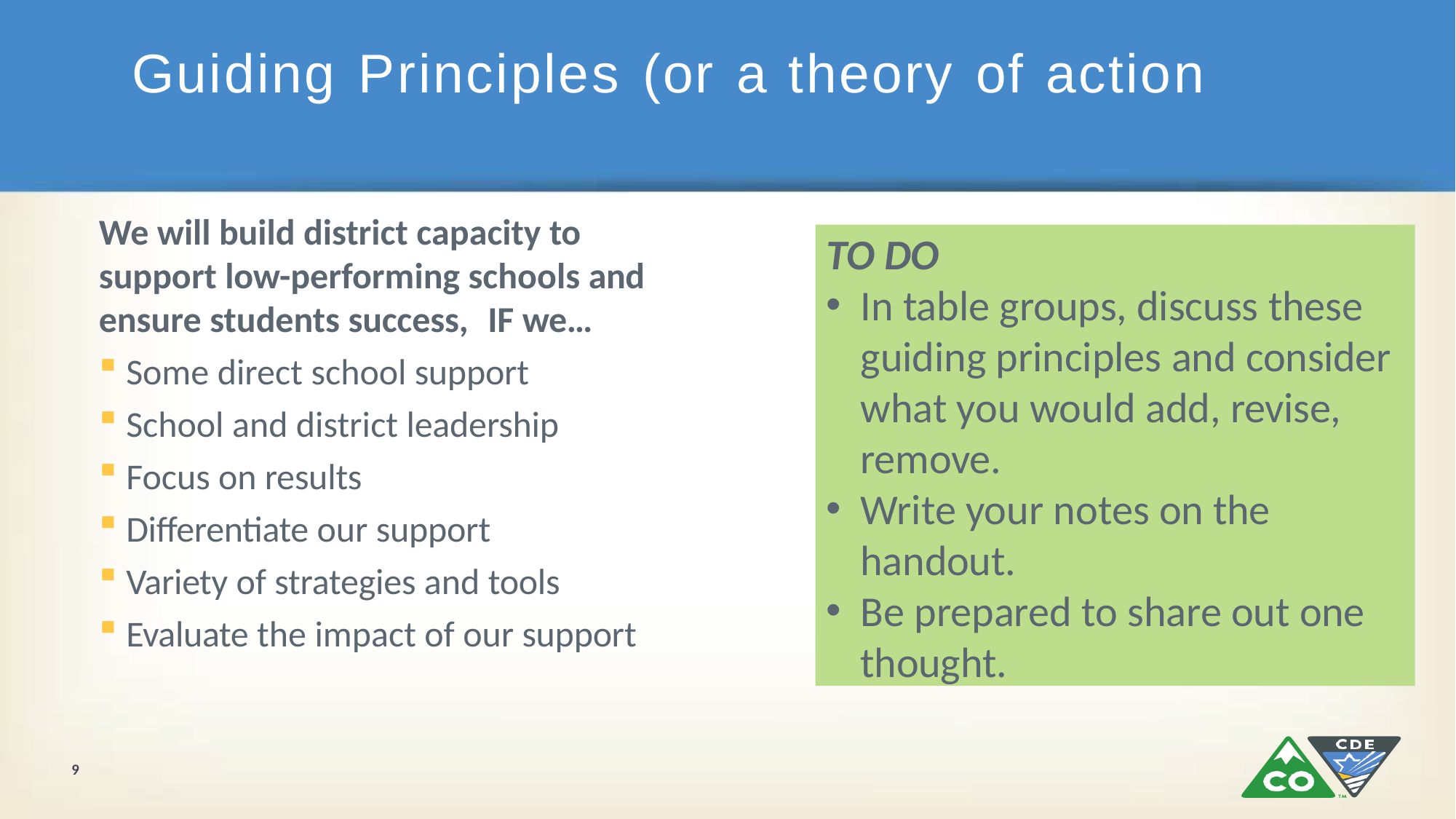

# Guiding Principles (or a theory of action
We will build district capacity to support low-performing schools and ensure students success,	IF we…
Some direct school support
School and district leadership
Focus on results
Differentiate our support
Variety of strategies and tools
Evaluate the impact of our support
TO DO
In table groups, discuss these guiding principles and consider what you would add, revise, remove.
Write your notes on the handout.
Be prepared to share out one thought.
9